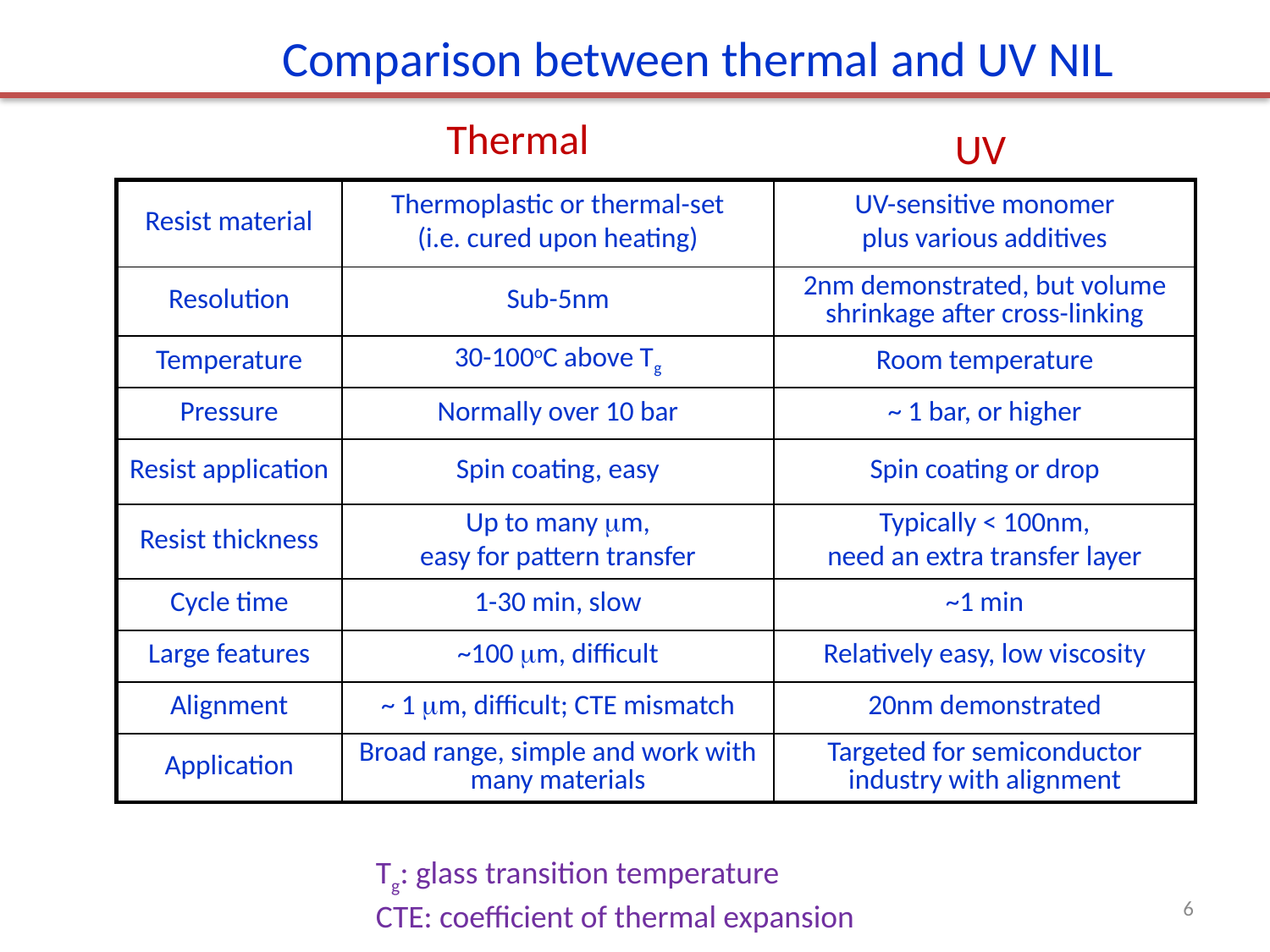

Comparison between thermal and UV NIL
Thermal
UV
| Resist material | Thermoplastic or thermal-set (i.e. cured upon heating) | UV-sensitive monomer plus various additives |
| --- | --- | --- |
| Resolution | Sub-5nm | 2nm demonstrated, but volume shrinkage after cross-linking |
| Temperature | 30-100oC above Tg | Room temperature |
| Pressure | Normally over 10 bar | ~ 1 bar, or higher |
| Resist application | Spin coating, easy | Spin coating or drop |
| Resist thickness | Up to many μm, easy for pattern transfer | Typically < 100nm, need an extra transfer layer |
| Cycle time | 1-30 min, slow | ~1 min |
| Large features | ~100 μm, difficult | Relatively easy, low viscosity |
| Alignment | ~ 1 μm, difficult; CTE mismatch | 20nm demonstrated |
| Application | Broad range, simple and work with many materials | Targeted for semiconductor industry with alignment |
Tg: glass transition temperature
CTE: coefficient of thermal expansion
6